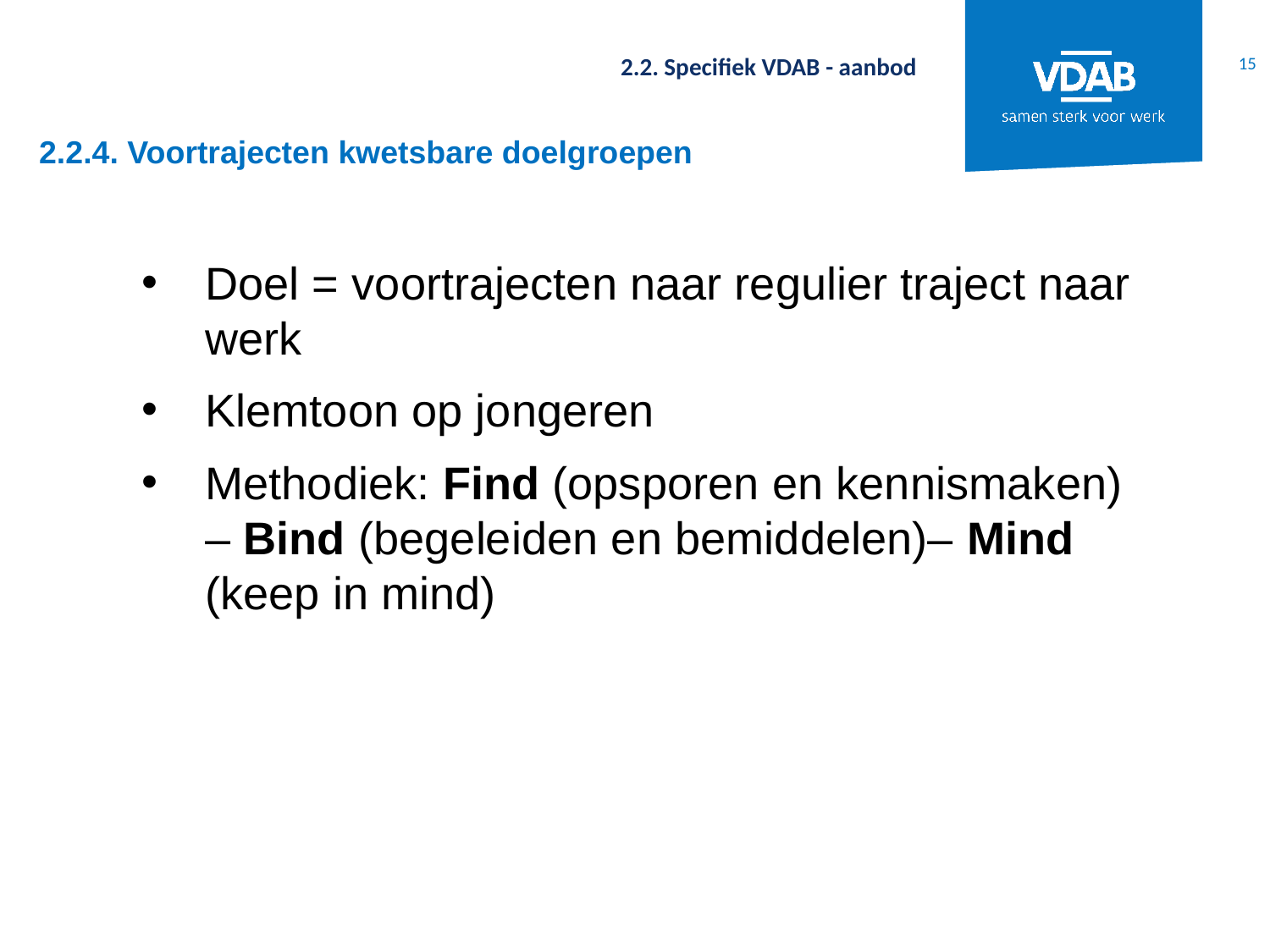

15
2.2. Specifiek VDAB - aanbod
# 2.2.4. Voortrajecten kwetsbare doelgroepen
Doel = voortrajecten naar regulier traject naar werk
Klemtoon op jongeren
Methodiek: Find (opsporen en kennismaken) – Bind (begeleiden en bemiddelen)– Mind (keep in mind)